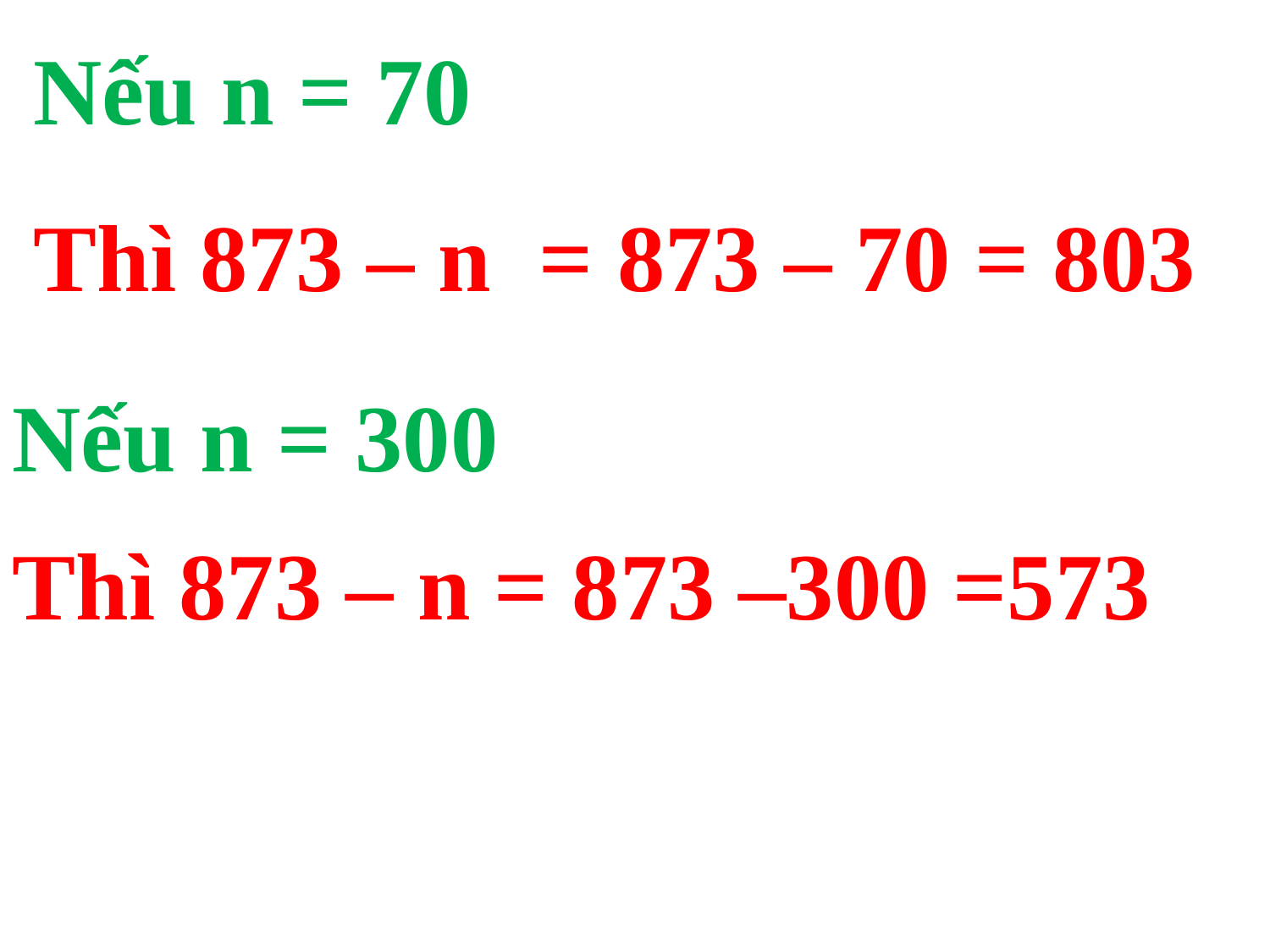

Nếu n = 70
 Thì 873 – n  = 873 – 70 = 803
Nếu n = 300
Thì 873 – n = 873 –300 =573